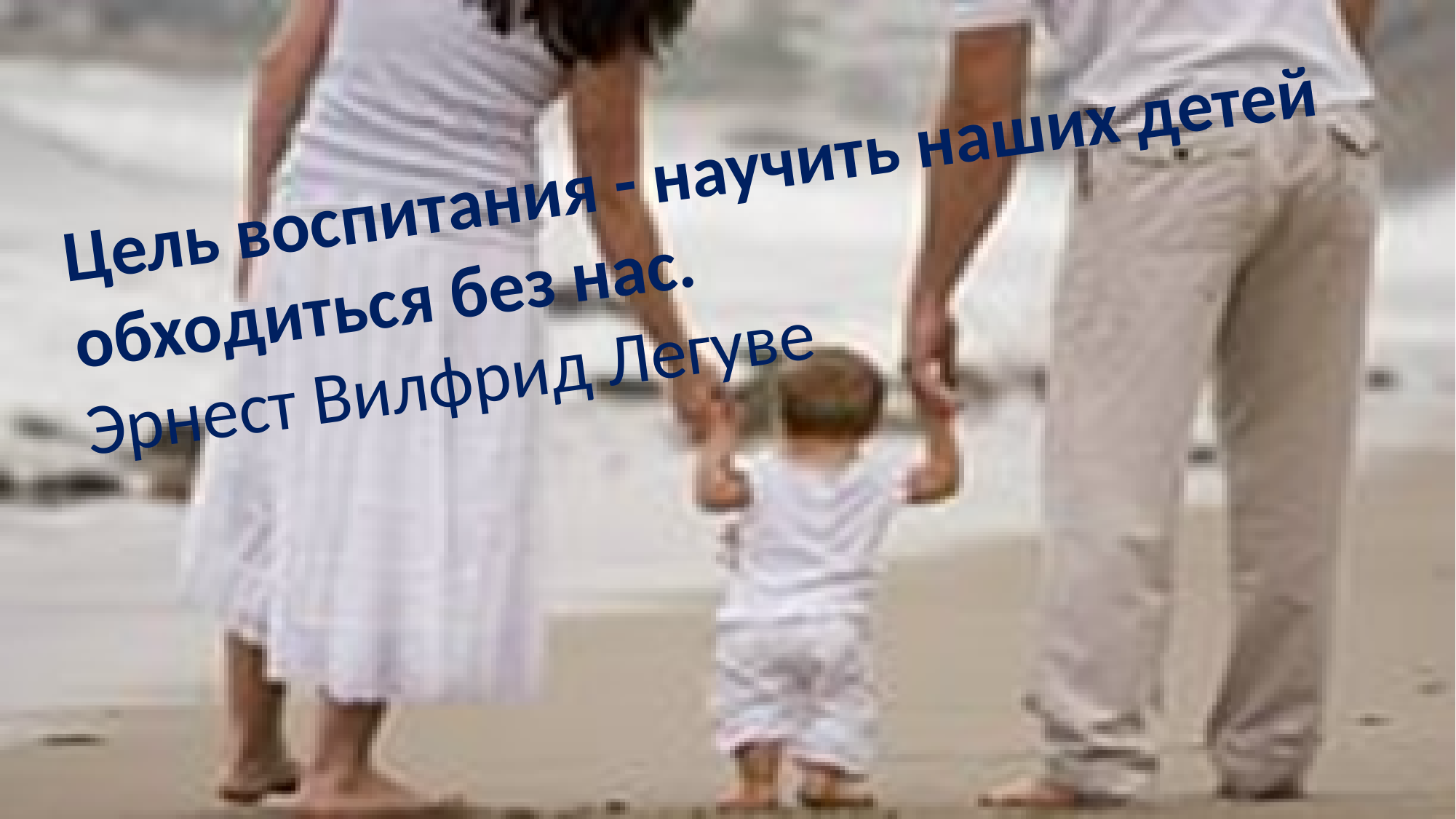

Цель воспитания - научить наших детей обходиться без нас.
Эрнест Вилфрид Легуве